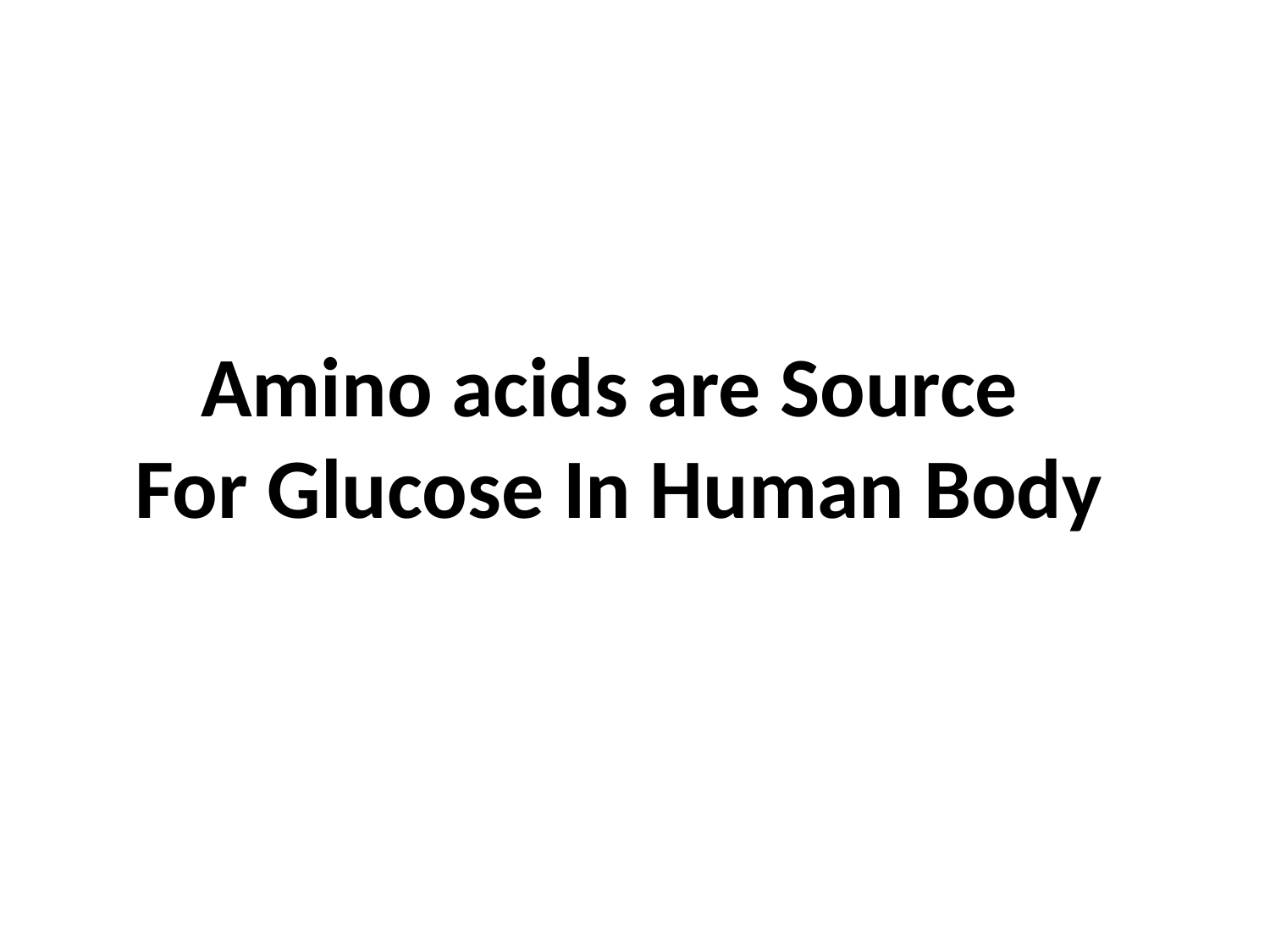

# Amino acids are Source For Glucose In Human Body